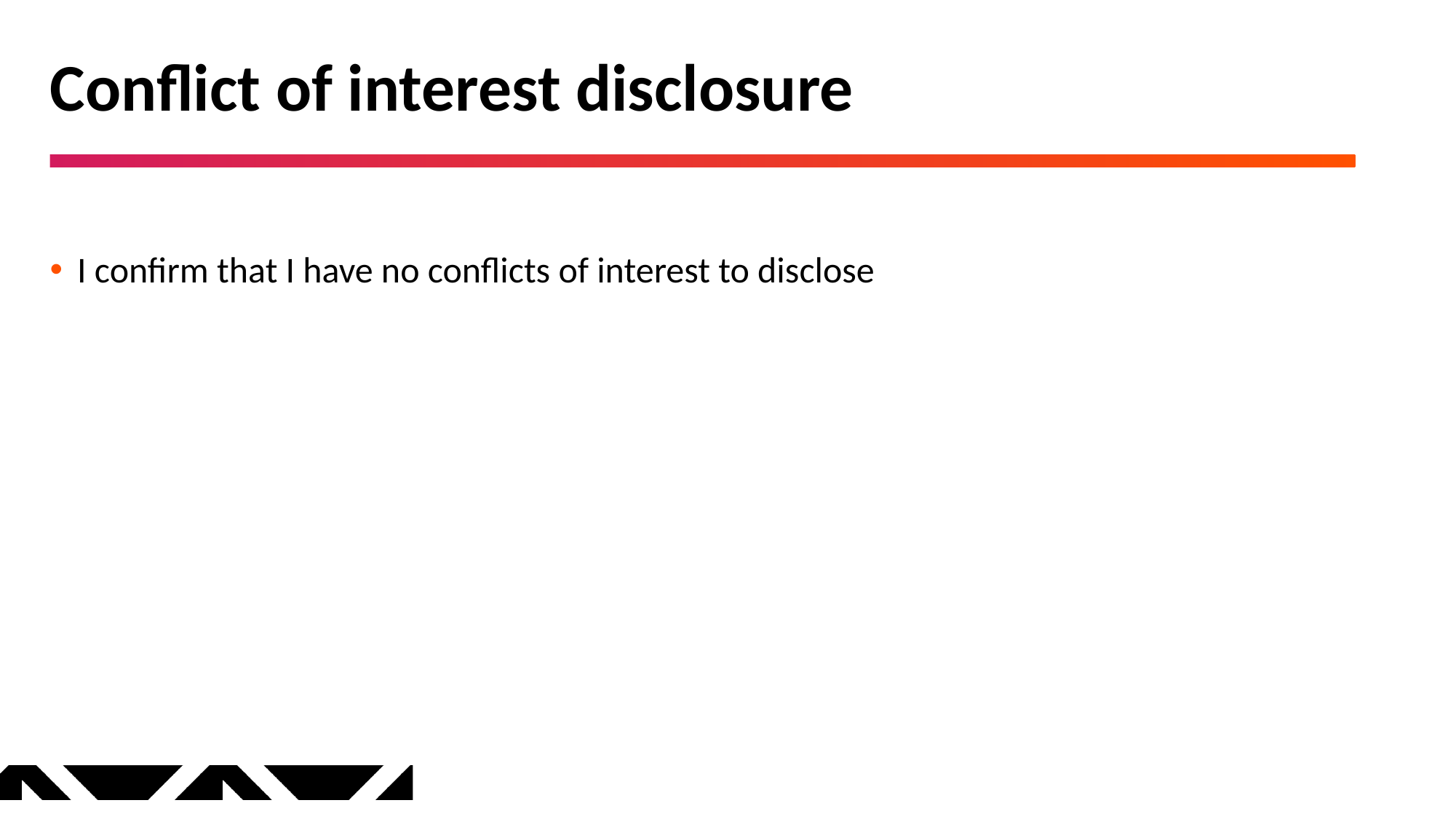

# Conflict of interest disclosure
I confirm that I have no conflicts of interest to disclose